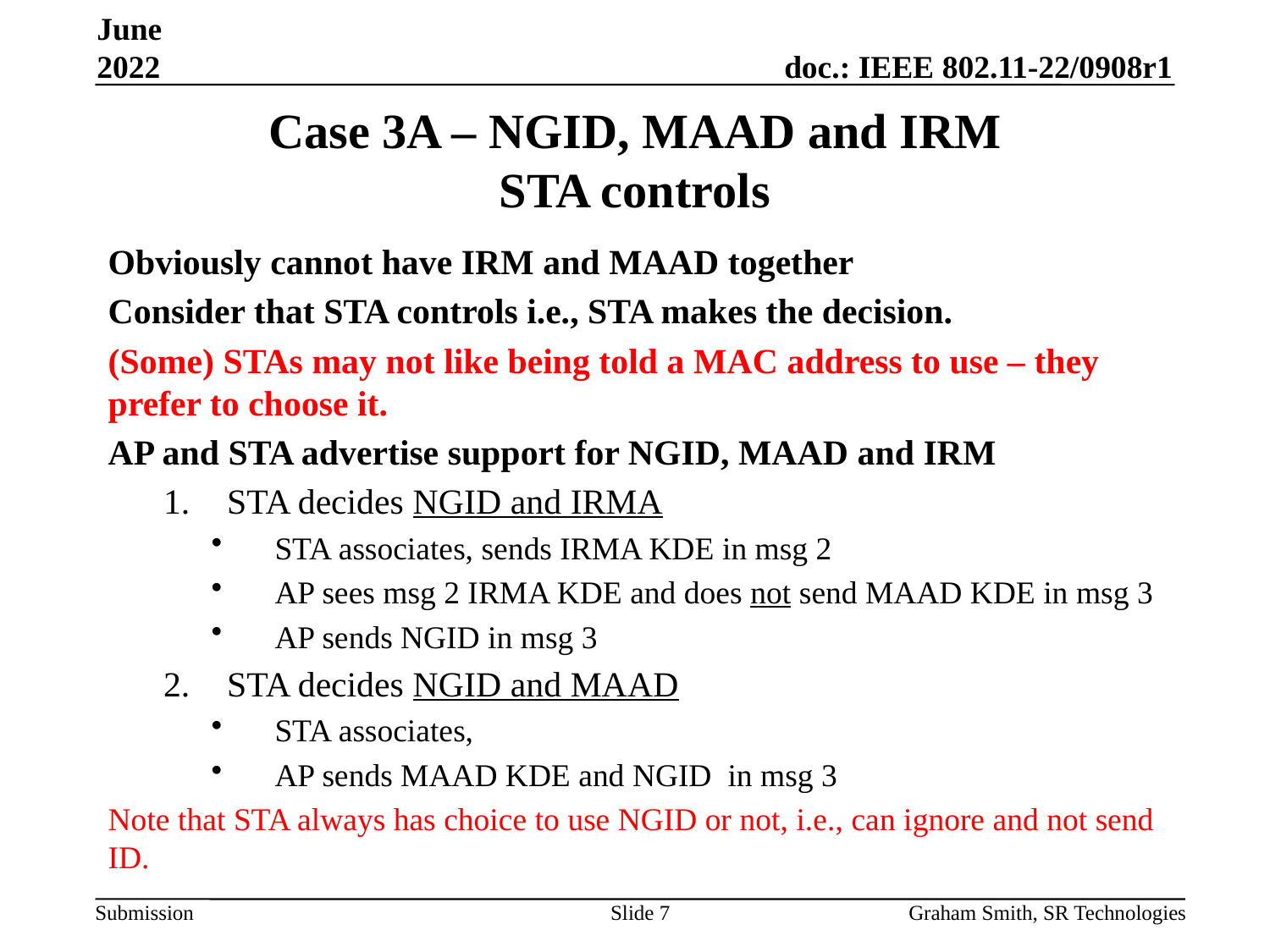

June 2022
# Case 3A – NGID, MAAD and IRM STA controls
Obviously cannot have IRM and MAAD together
Consider that STA controls i.e., STA makes the decision.
(Some) STAs may not like being told a MAC address to use – they prefer to choose it.
AP and STA advertise support for NGID, MAAD and IRM
STA decides NGID and IRMA
STA associates, sends IRMA KDE in msg 2
AP sees msg 2 IRMA KDE and does not send MAAD KDE in msg 3
AP sends NGID in msg 3
STA decides NGID and MAAD
STA associates,
AP sends MAAD KDE and NGID  in msg 3
Note that STA always has choice to use NGID or not, i.e., can ignore and not send ID.

Slide 7
Graham Smith, SR Technologies